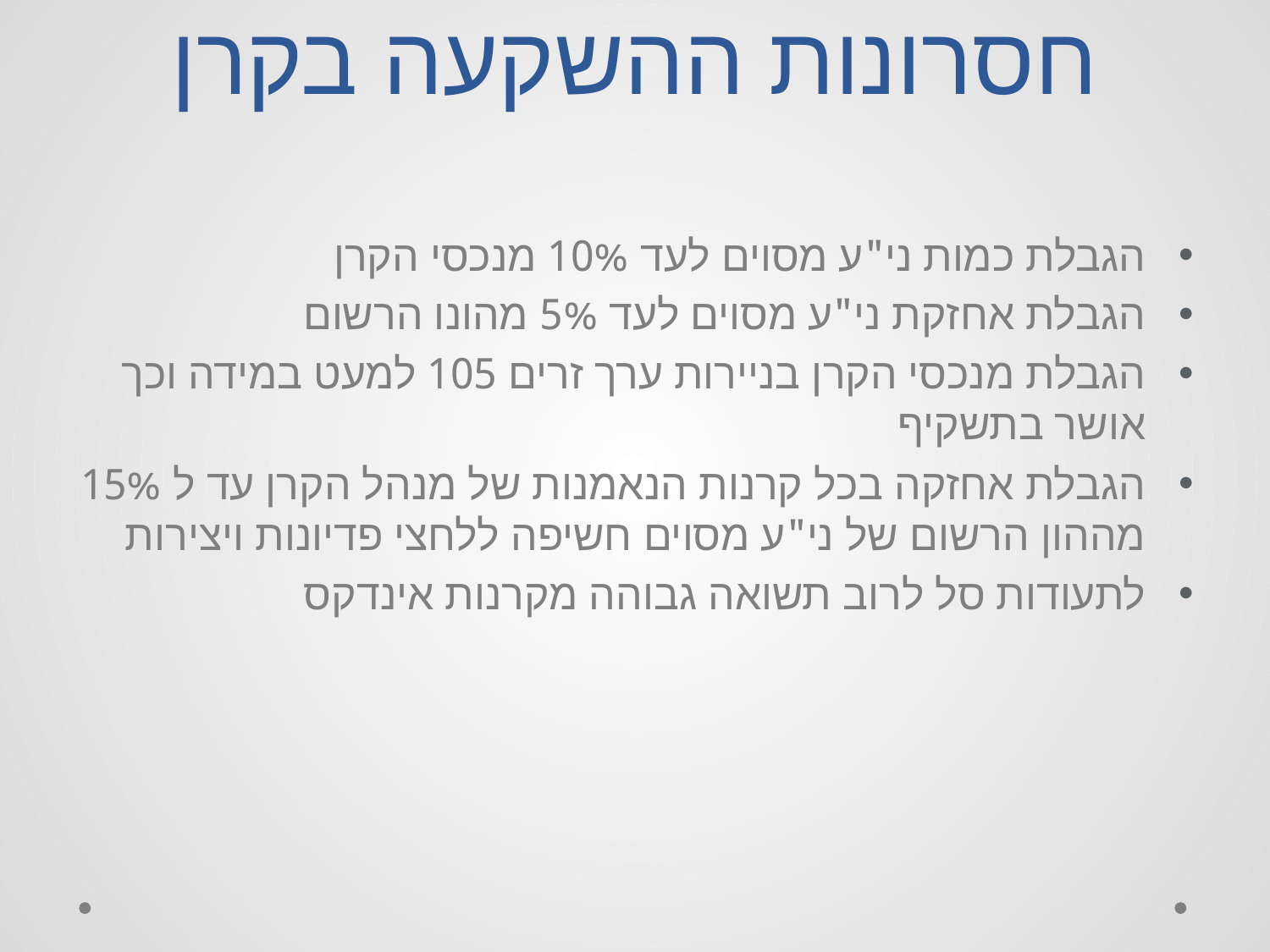

# חסרונות ההשקעה בקרן
הגבלת כמות ני"ע מסוים לעד 10% מנכסי הקרן
הגבלת אחזקת ני"ע מסוים לעד 5% מהונו הרשום
הגבלת מנכסי הקרן בניירות ערך זרים 105 למעט במידה וכך אושר בתשקיף
הגבלת אחזקה בכל קרנות הנאמנות של מנהל הקרן עד ל 15% מההון הרשום של ני"ע מסוים חשיפה ללחצי פדיונות ויצירות
לתעודות סל לרוב תשואה גבוהה מקרנות אינדקס